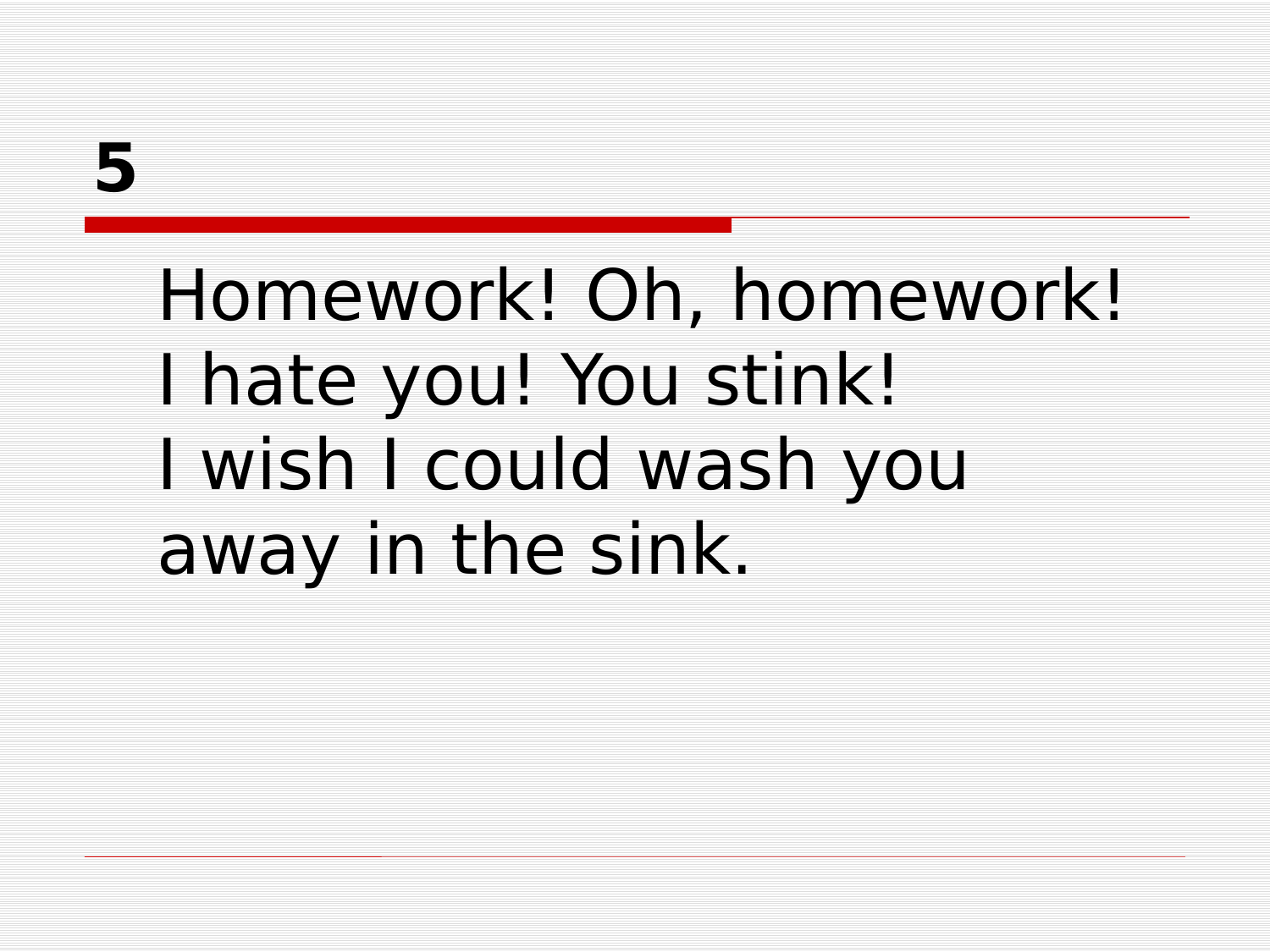

# 5
	Homework! Oh, homework!
I hate you! You stink!
I wish I could wash you
away in the sink.